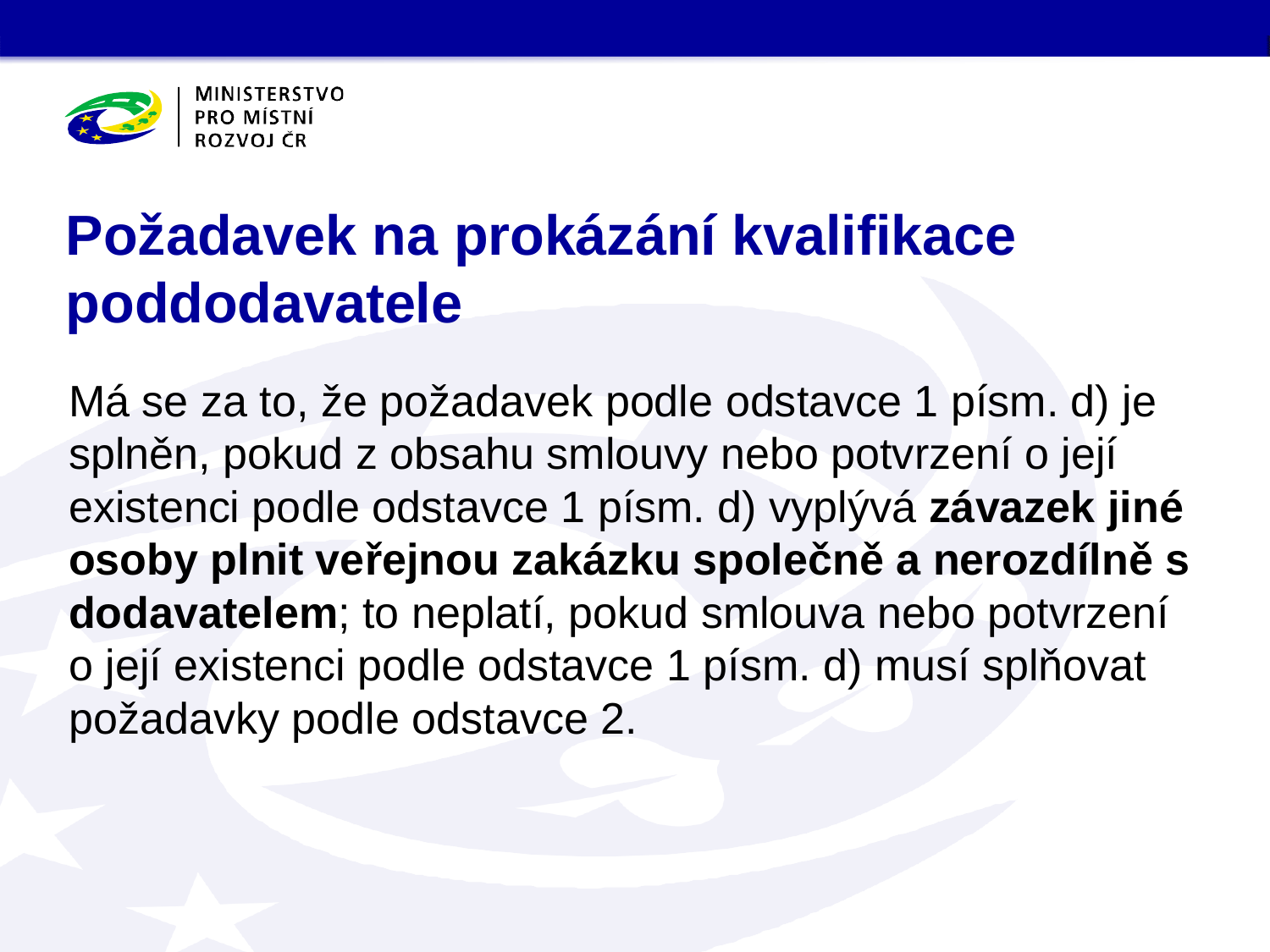

# Požadavek na prokázání kvalifikace  poddodavatele
Má se za to, že požadavek podle odstavce 1 písm. d) je splněn, pokud z obsahu smlouvy nebo potvrzení o její existenci podle odstavce 1 písm. d) vyplývá závazek jiné osoby plnit veřejnou zakázku společně a nerozdílně s dodavatelem; to neplatí, pokud smlouva nebo potvrzení o její existenci podle odstavce 1 písm. d) musí splňovat požadavky podle odstavce 2.